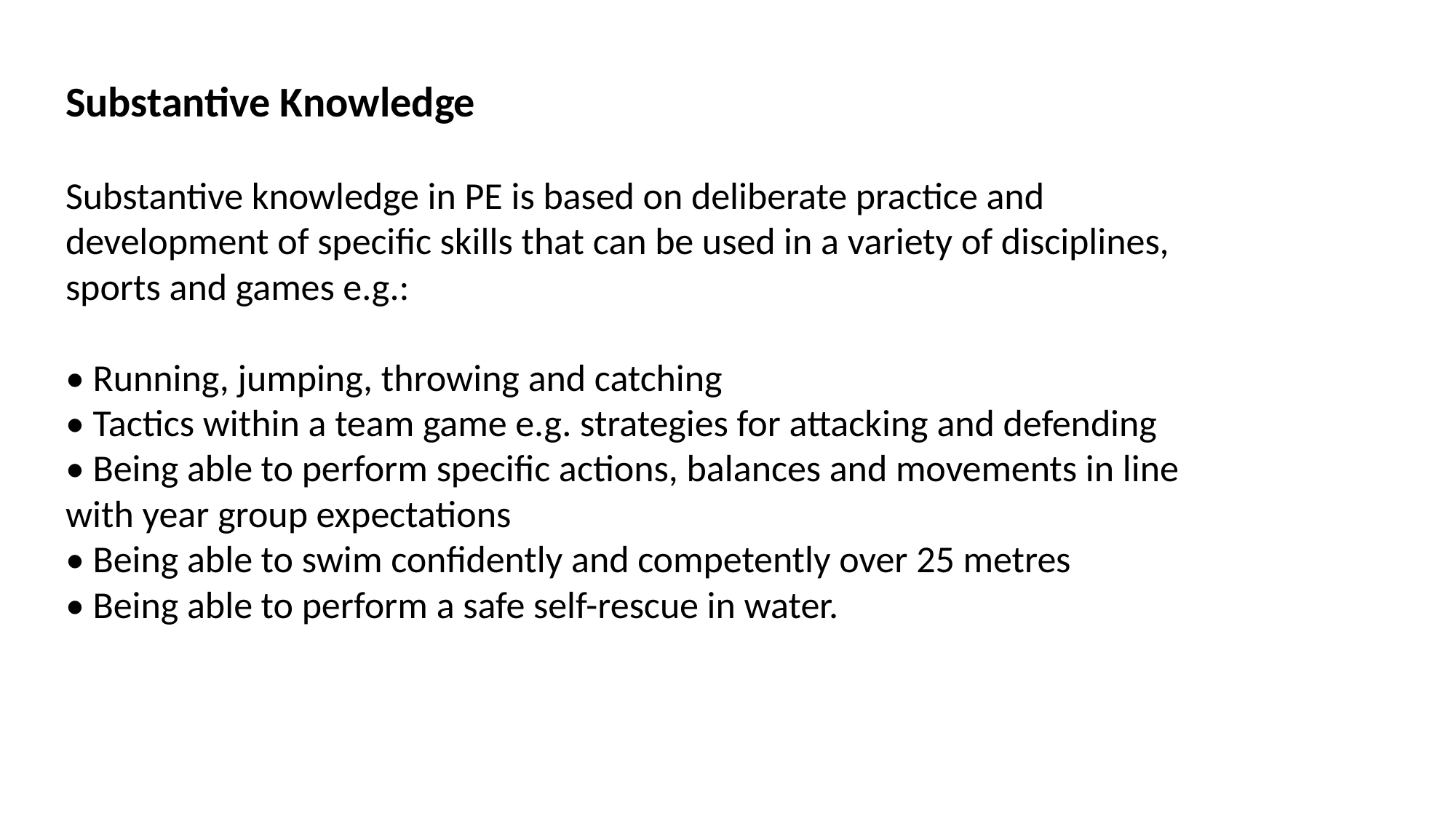

Substantive Knowledge

Substantive knowledge in PE is based on deliberate practice and development of specific skills that can be used in a variety of disciplines, sports and games e.g.:

• Running, jumping, throwing and catching
• Tactics within a team game e.g. strategies for attacking and defending
• Being able to perform specific actions, balances and movements in line with year group expectations
• Being able to swim confidently and competently over 25 metres
• Being able to perform a safe self-rescue in water.